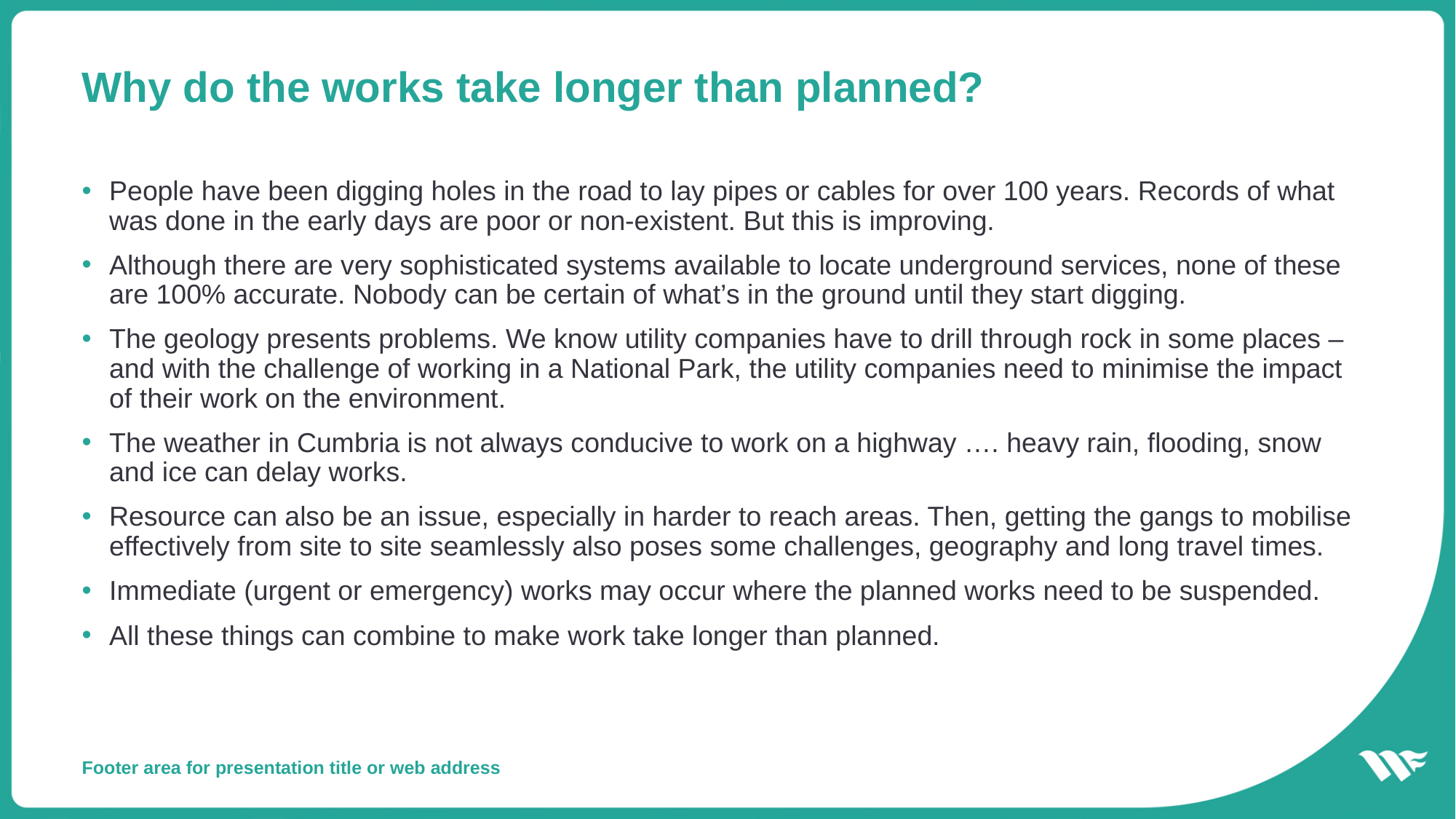

# Why do the works take longer than planned?
People have been digging holes in the road to lay pipes or cables for over 100 years. Records of what was done in the early days are poor or non-existent. But this is improving.
Although there are very sophisticated systems available to locate underground services, none of these are 100% accurate. Nobody can be certain of what’s in the ground until they start digging.
The geology presents problems. We know utility companies have to drill through rock in some places – and with the challenge of working in a National Park, the utility companies need to minimise the impact of their work on the environment.
The weather in Cumbria is not always conducive to work on a highway …. heavy rain, flooding, snow and ice can delay works.
Resource can also be an issue, especially in harder to reach areas. Then, getting the gangs to mobilise effectively from site to site seamlessly also poses some challenges, geography and long travel times.
Immediate (urgent or emergency) works may occur where the planned works need to be suspended.
All these things can combine to make work take longer than planned.

Footer area for presentation title or web address